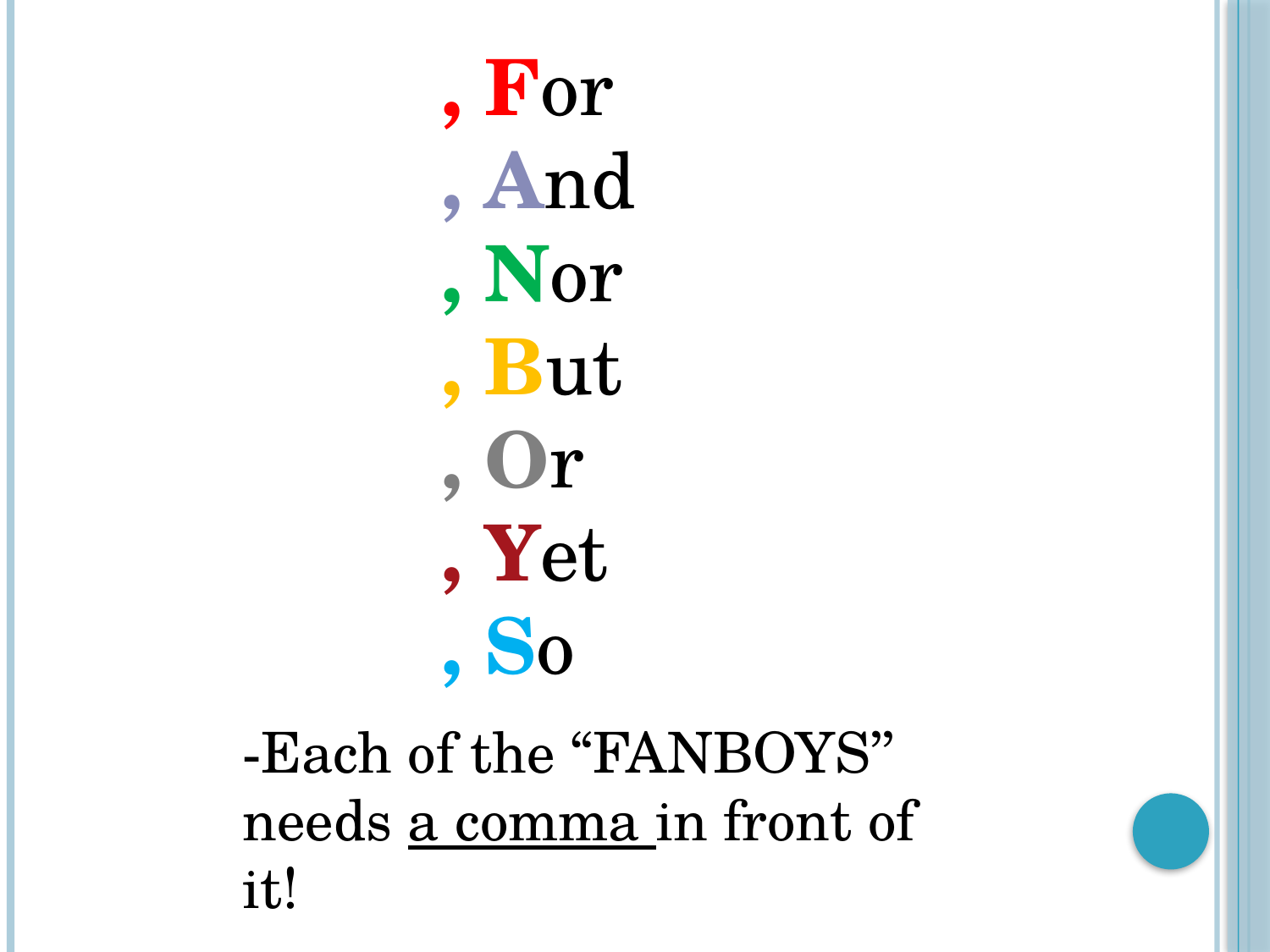

, For
, And
, Nor
, But
, Or
, Yet
, So
-Each of the “FANBOYS’’  needs a comma in front of it!